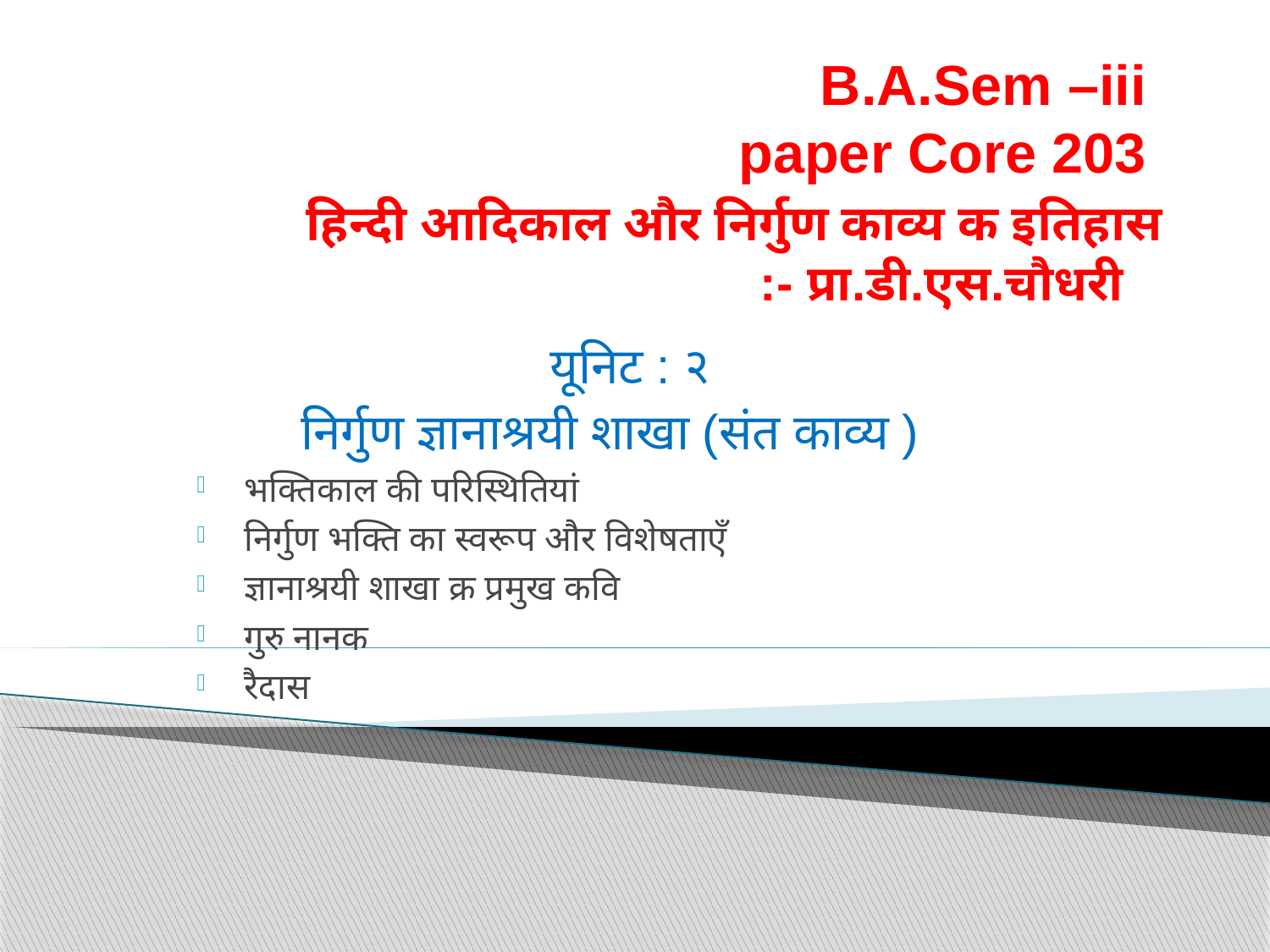

# B.A.Sem –iii paper Core 203 हिन्दी आदिकाल और निर्गुण काव्य क इतिहास :- प्रा.डी.एस.चौधरी
यूनिट : २
निर्गुण ज्ञानाश्रयी शाखा (संत काव्य )
भक्तिकाल की परिस्थितियां
निर्गुण भक्ति का स्वरूप और विशेषताएँ
ज्ञानाश्रयी शाखा क्र प्रमुख कवि
गुरु नानक
रैदास